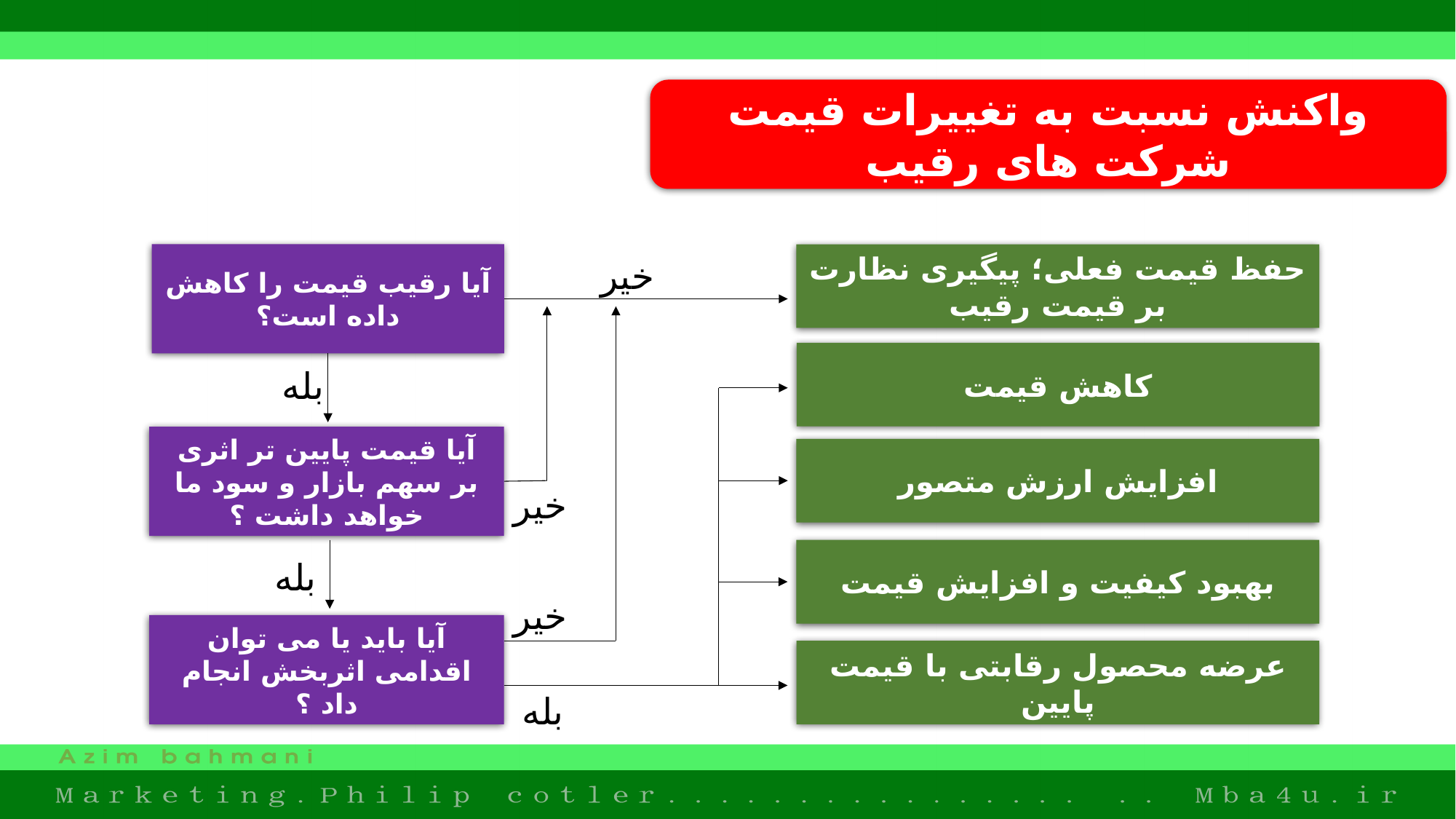

واکنش نسبت به تغییرات قیمت شرکت های رقیب
آیا رقیب قیمت را کاهش داده است؟
حفظ قیمت فعلی؛ پیگیری نظارت بر قیمت رقیب
خیر
کاهش قیمت
بله
آیا قیمت پایین تر اثری بر سهم بازار و سود ما خواهد داشت ؟
افزایش ارزش متصور
خیر
بهبود کیفیت و افزایش قیمت
بله
خیر
آیا باید یا می توان اقدامی اثربخش انجام داد ؟
عرضه محصول رقابتی با قیمت پایین
بله